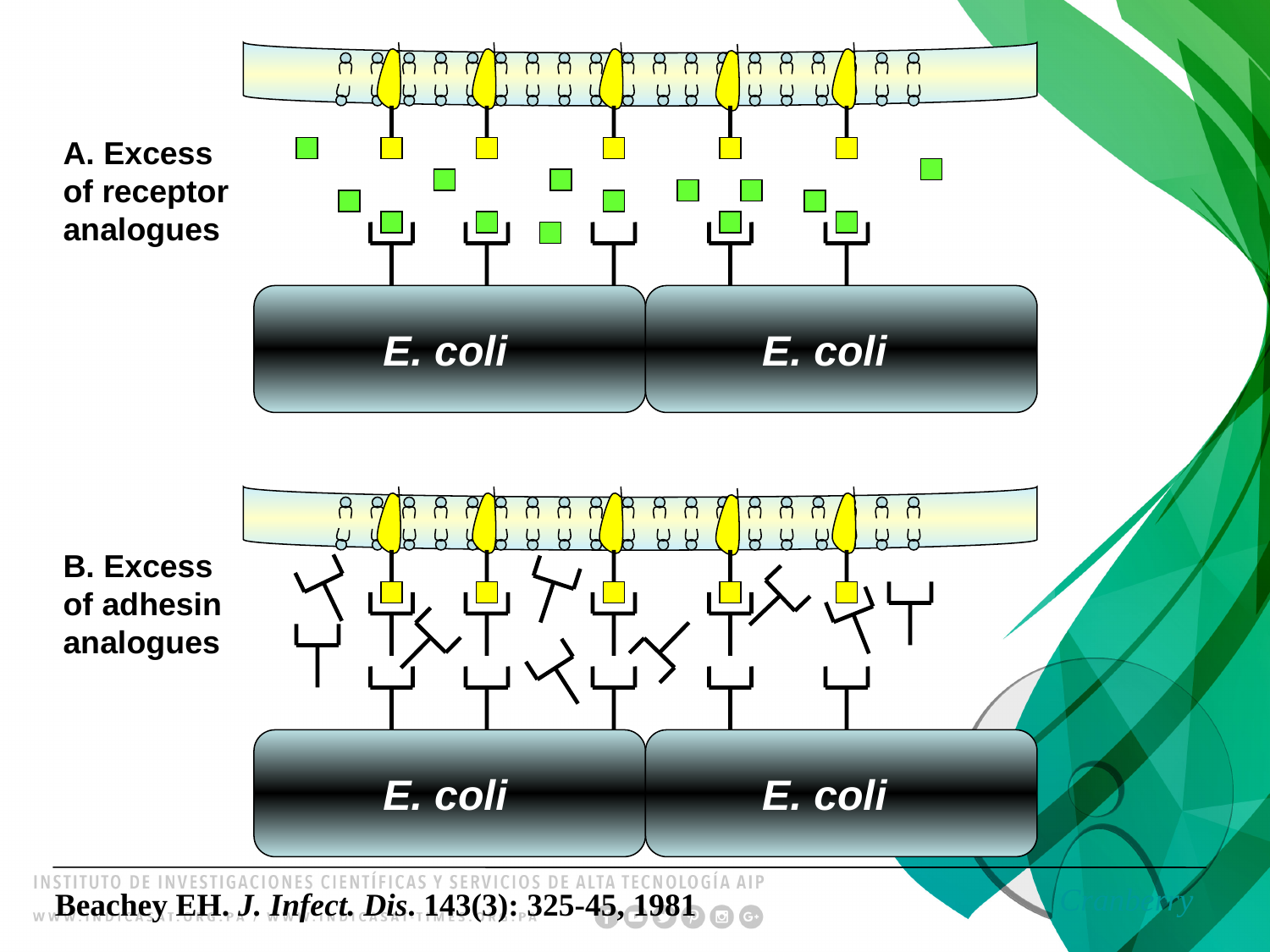

A. Excess of receptor analogues

E. coli
E. coli

B. Excess of adhesin analogues

E. coli
E. coli

Cranberry
Beachey EH. J. Infect. Dis. 143(3): 325-45, 1981